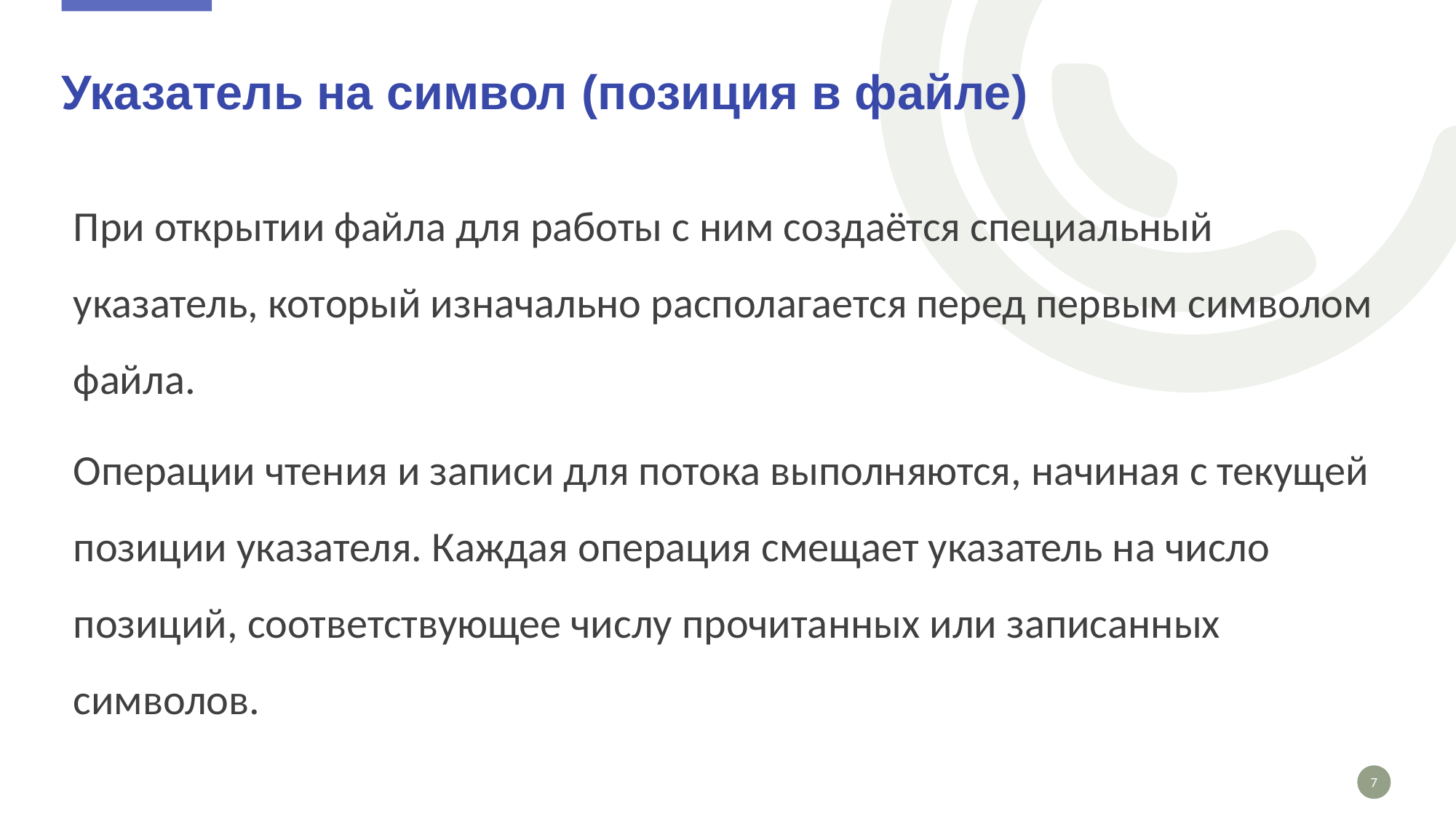

# Указатель на символ (позиция в файле)
При открытии файла для работы с ним создаётся специальный указатель, который изначально располагается перед первым символом файла.
Операции чтения и записи для потока выполняются, начиная с текущей позиции указателя. Каждая операция смещает указатель на число позиций, соответствующее числу прочитанных или записанных символов.
7